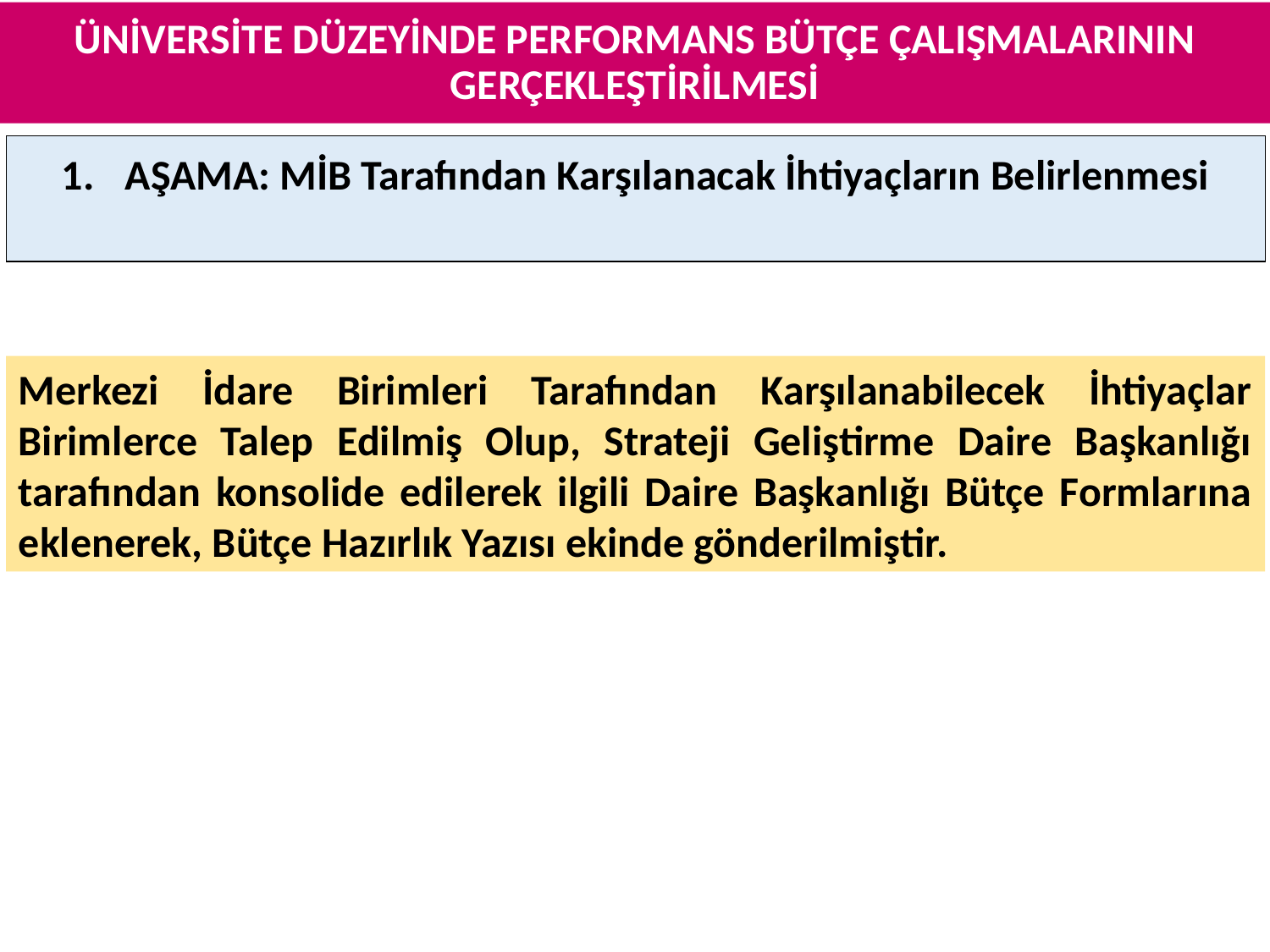

ÜNİVERSİTE DÜZEYİNDE PERFORMANS BÜTÇE ÇALIŞMALARININ GERÇEKLEŞTİRİLMESİ
AŞAMA: MİB Tarafından Karşılanacak İhtiyaçların Belirlenmesi

Merkezi İdare Birimleri Tarafından Karşılanabilecek İhtiyaçlar Birimlerce Talep Edilmiş Olup, Strateji Geliştirme Daire Başkanlığı tarafından konsolide edilerek ilgili Daire Başkanlığı Bütçe Formlarına eklenerek, Bütçe Hazırlık Yazısı ekinde gönderilmiştir.